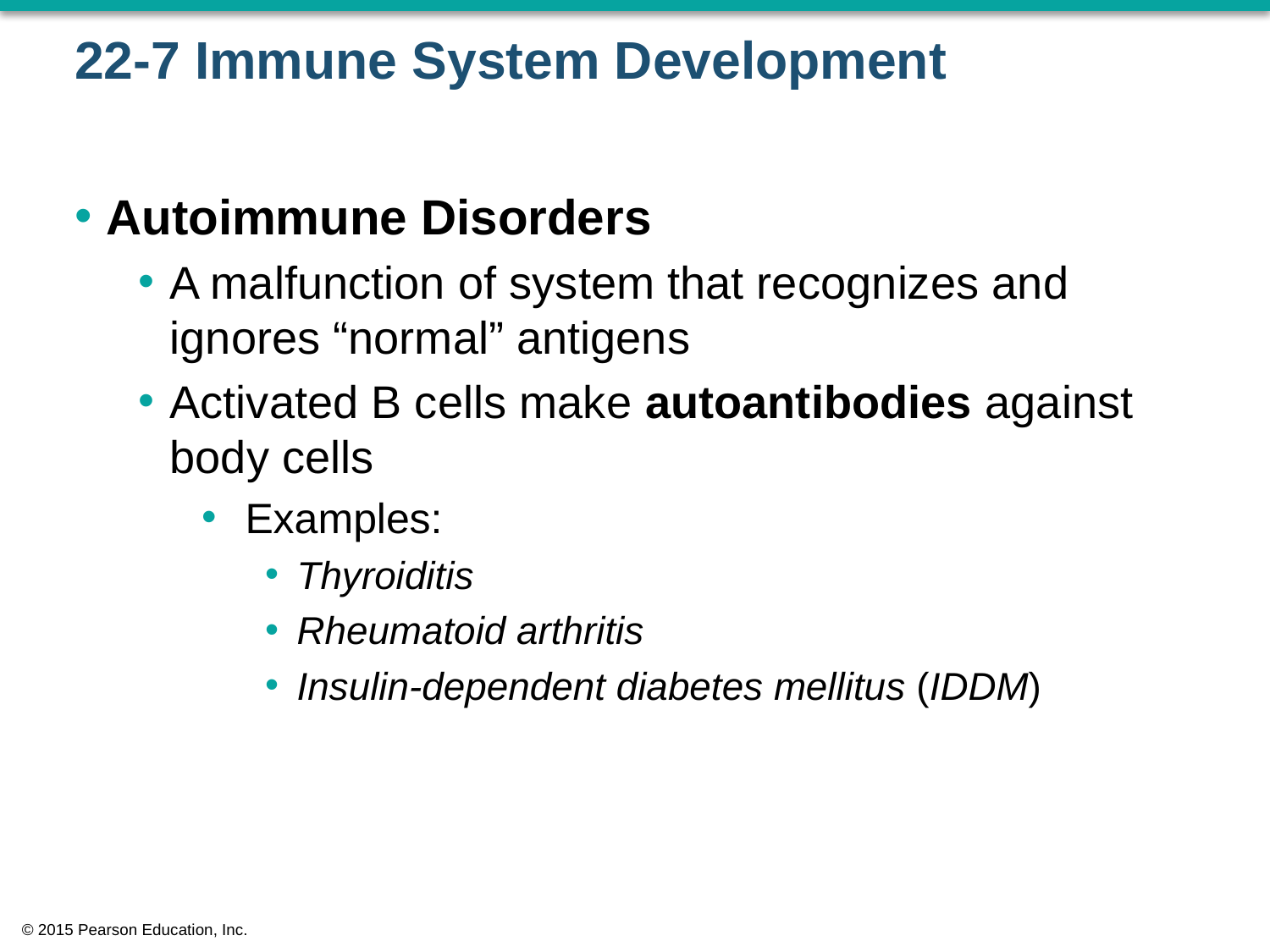

# 22-7 Immune System Development
Autoimmune Disorders
A malfunction of system that recognizes and ignores “normal” antigens
Activated B cells make autoantibodies against body cells
 Examples:
Thyroiditis
Rheumatoid arthritis
Insulin-dependent diabetes mellitus (IDDM)